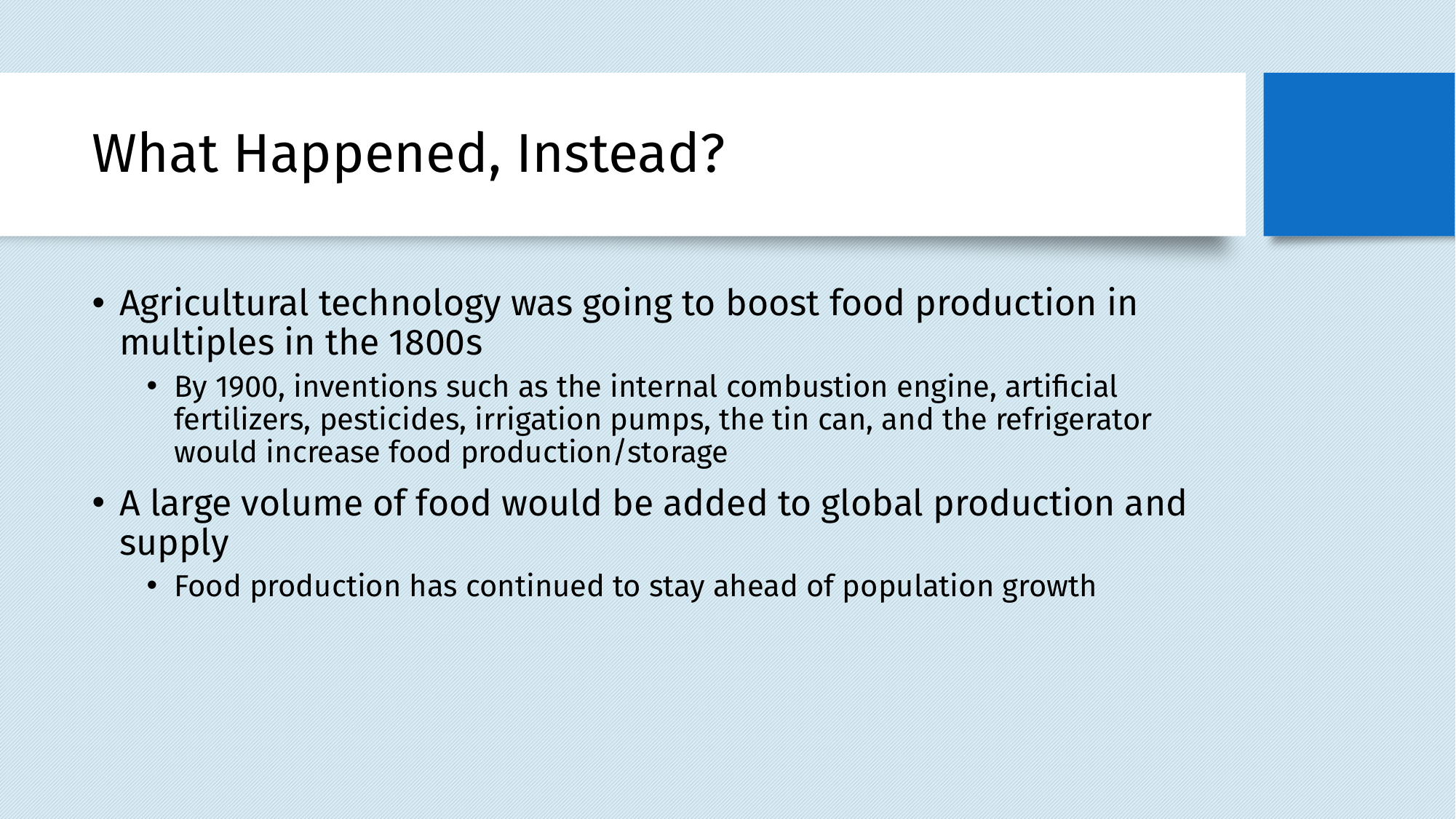

# What Happened, Instead?
Agricultural technology was going to boost food production in multiples in the 1800s
By 1900, inventions such as the internal combustion engine, artificial fertilizers, pesticides, irrigation pumps, the tin can, and the refrigerator would increase food production/storage
A large volume of food would be added to global production and supply
Food production has continued to stay ahead of population growth